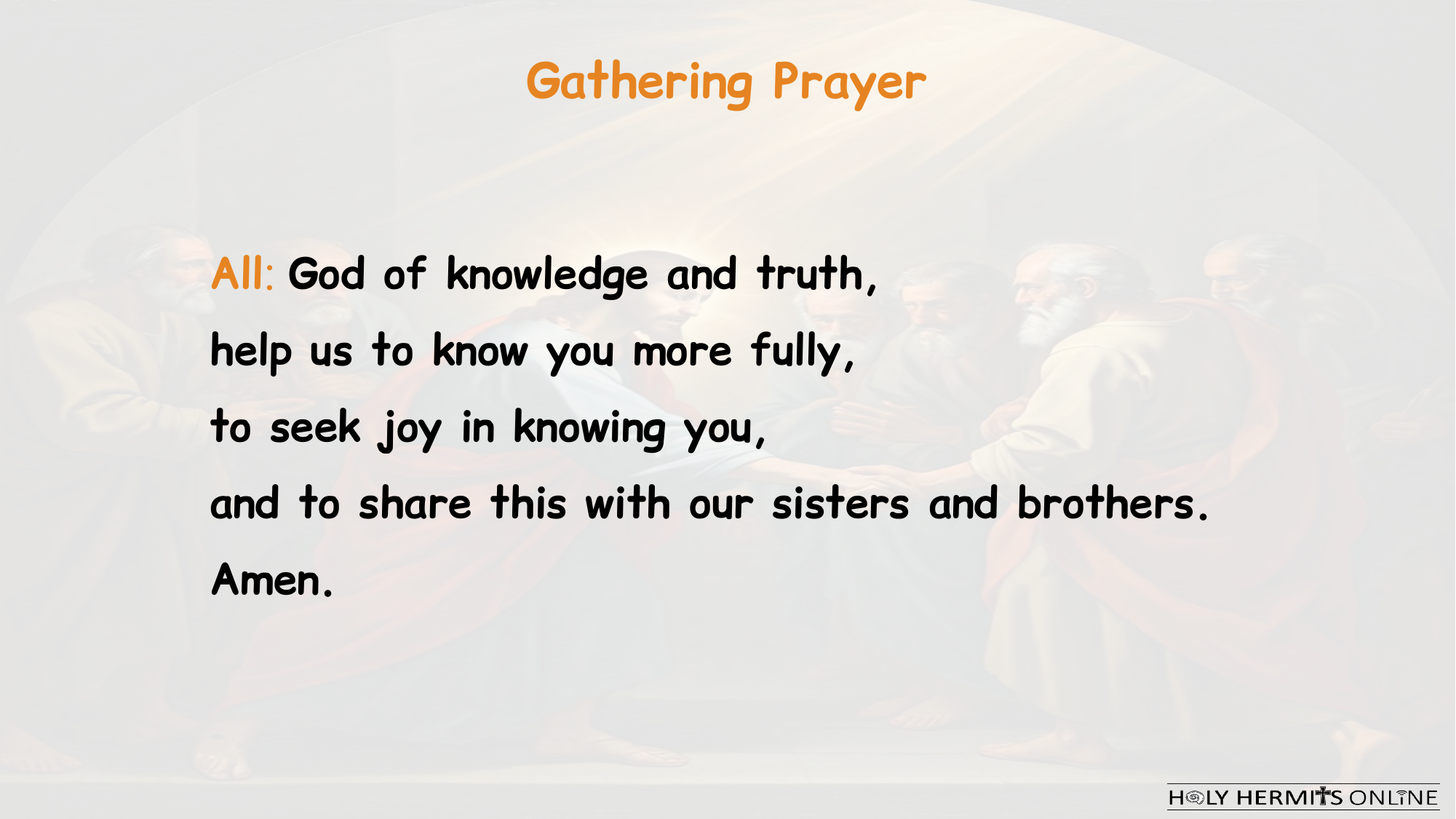

Gathering Prayer
All: ​God of knowledge and truth,
help us to know you more fully,
to seek joy in knowing you,
and to share this with our sisters and brothers.
Amen.